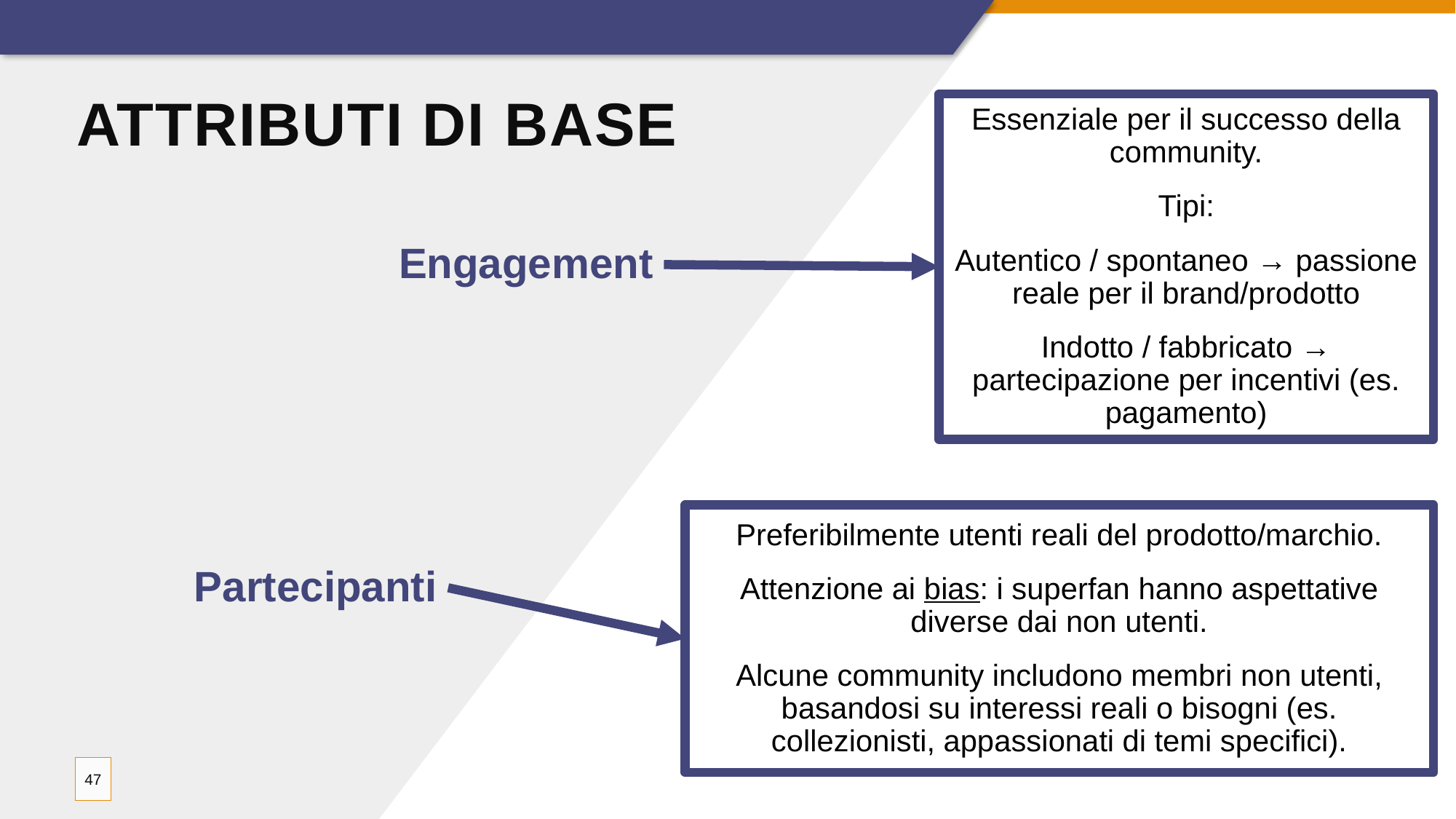

# Attributi di base
Essenziale per il successo della community.
Tipi:
Autentico / spontaneo → passione reale per il brand/prodotto
Indotto / fabbricato → partecipazione per incentivi (es. pagamento)
Engagement
Preferibilmente utenti reali del prodotto/marchio.
Attenzione ai bias: i superfan hanno aspettative diverse dai non utenti.
Alcune community includono membri non utenti, basandosi su interessi reali o bisogni (es. collezionisti, appassionati di temi specifici).
Partecipanti
47